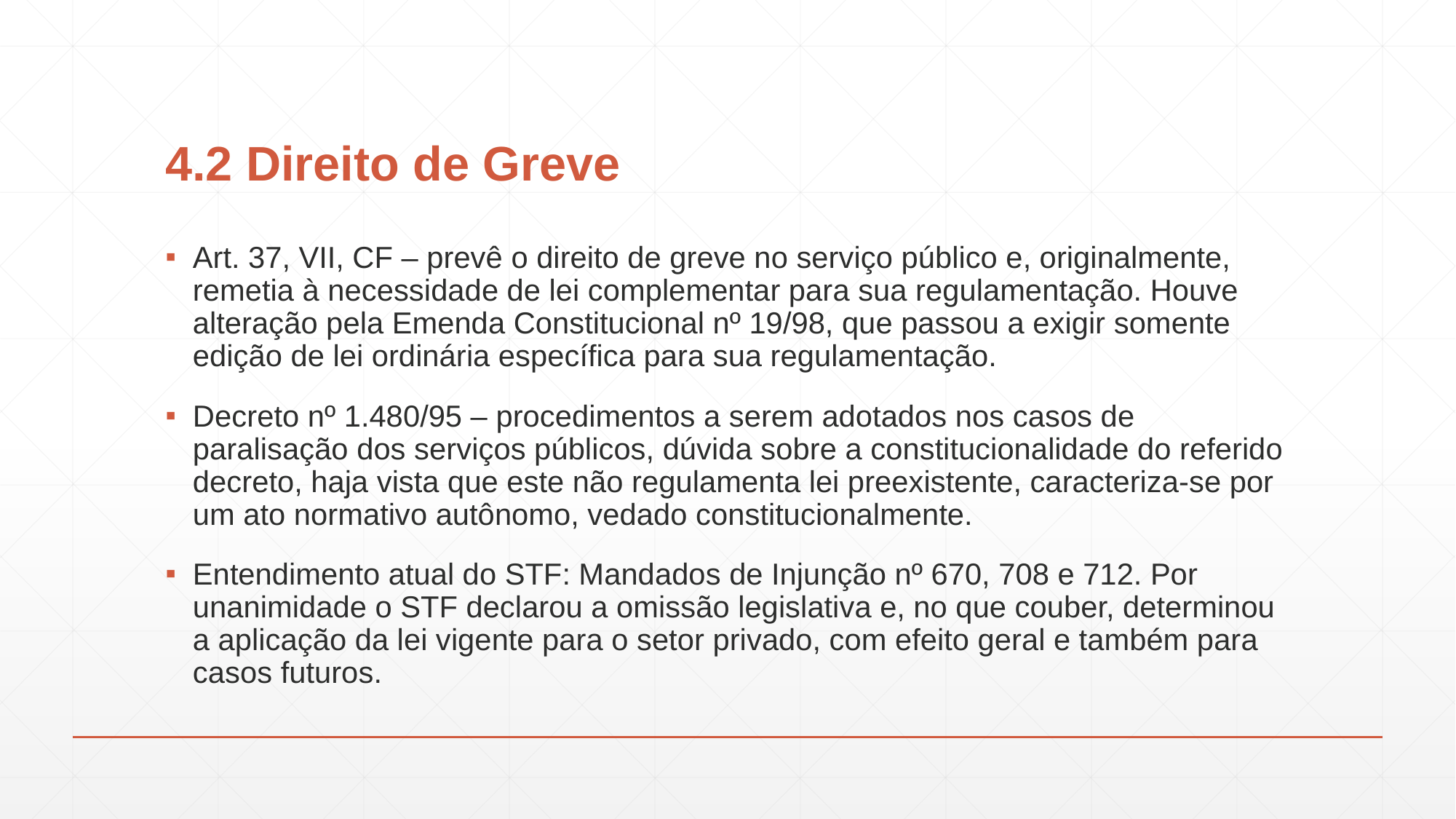

# 4.2 Direito de Greve
Art. 37, VII, CF – prevê o direito de greve no serviço público e, originalmente, remetia à necessidade de lei complementar para sua regulamentação. Houve alteração pela Emenda Constitucional nº 19/98, que passou a exigir somente edição de lei ordinária específica para sua regulamentação.
Decreto nº 1.480/95 – procedimentos a serem adotados nos casos de paralisação dos serviços públicos, dúvida sobre a constitucionalidade do referido decreto, haja vista que este não regulamenta lei preexistente, caracteriza-se por um ato normativo autônomo, vedado constitucionalmente.
Entendimento atual do STF: Mandados de Injunção nº 670, 708 e 712. Por unanimidade o STF declarou a omissão legislativa e, no que couber, determinou a aplicação da lei vigente para o setor privado, com efeito geral e também para casos futuros.